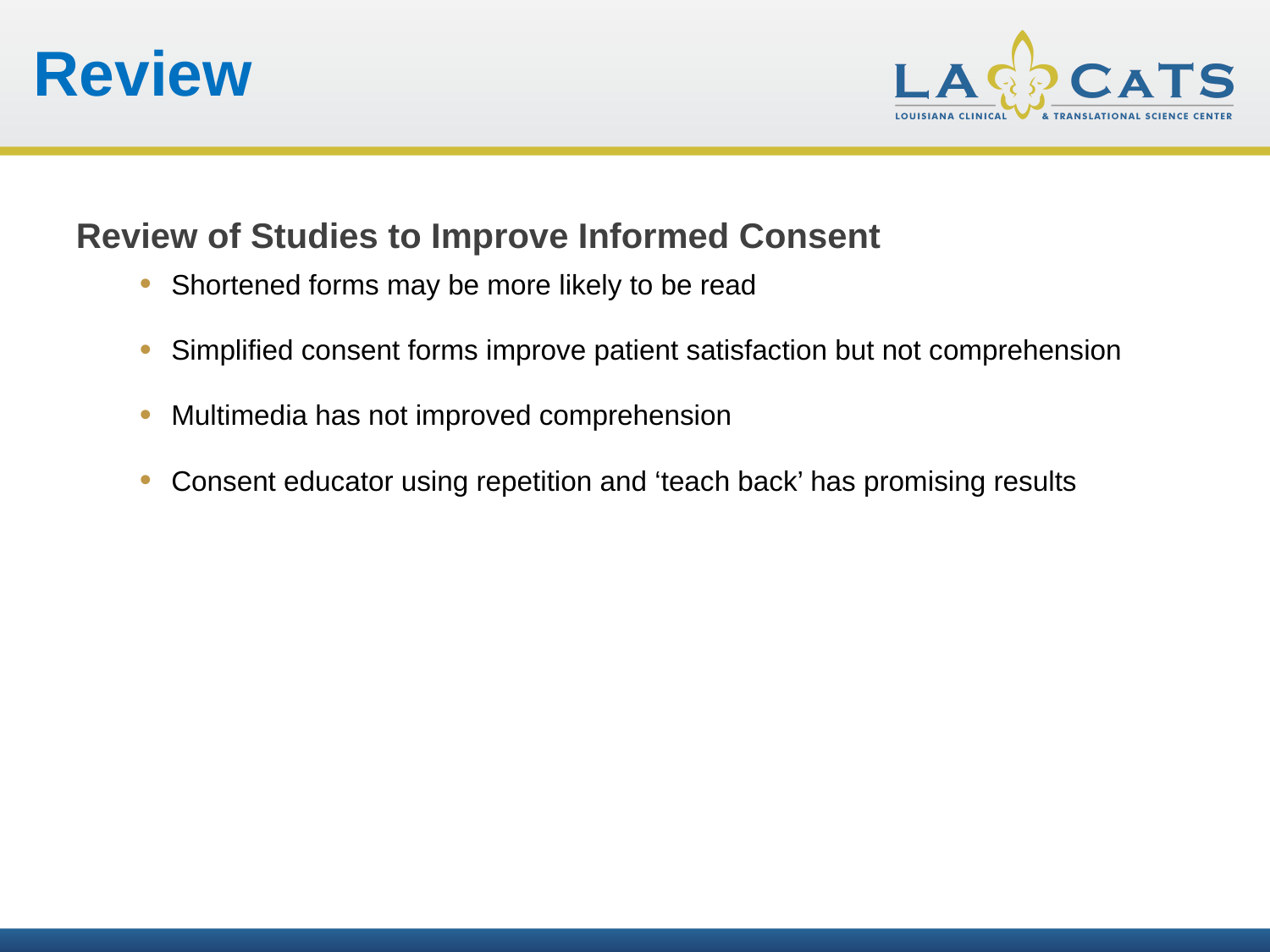

Review
Review of Studies to Improve Informed Consent
Shortened forms may be more likely to be read
Simplified consent forms improve patient satisfaction but not comprehension
Multimedia has not improved comprehension
Consent educator using repetition and ‘teach back’ has promising results